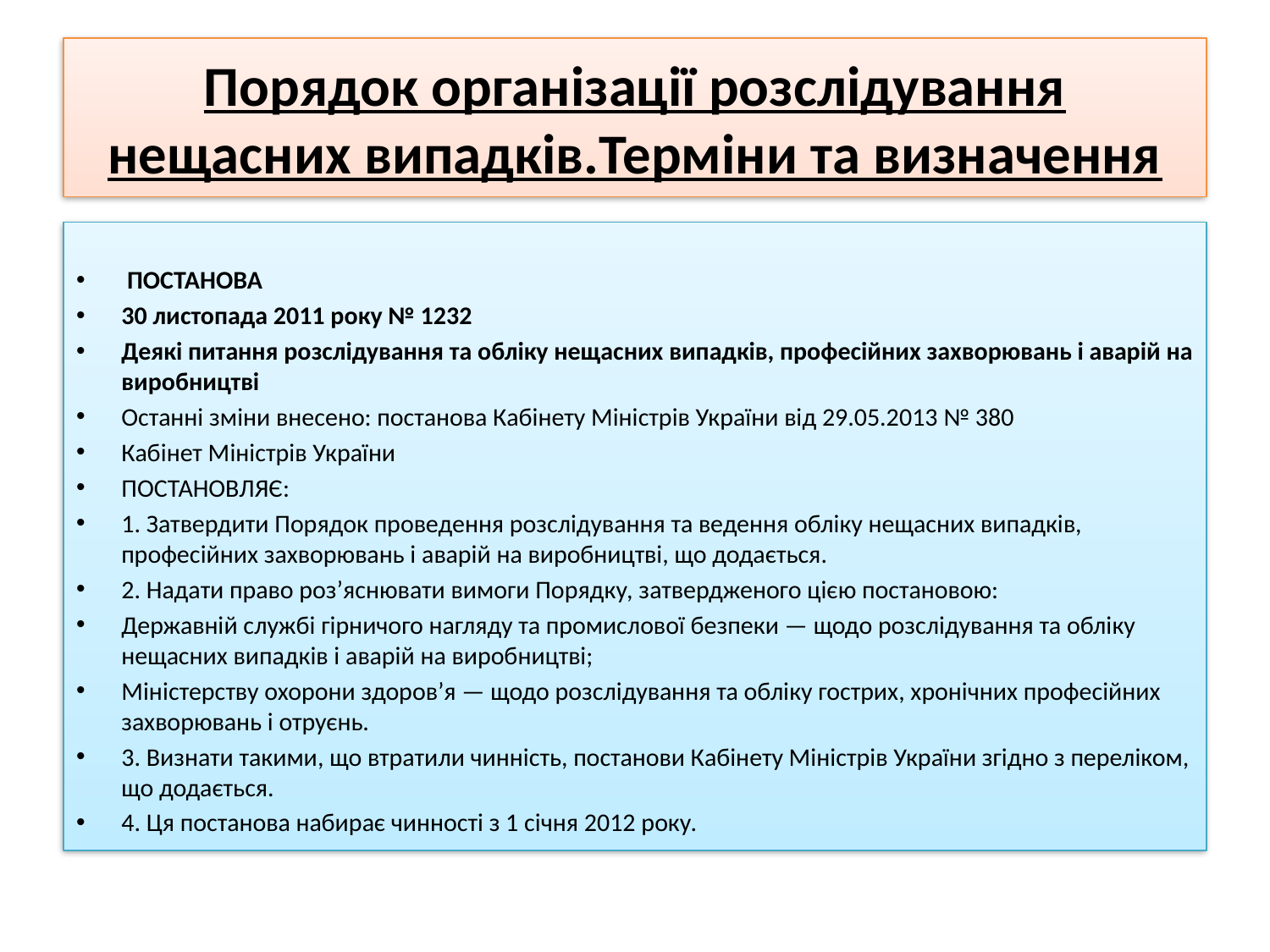

# Порядок організації розслідування нещасних випадків.Терміни та визначення

 ПОСТАНОВА
30 листопада 2011 року № 1232
Деякі питання розслідування та обліку нещасних випадків, професійних захворювань і аварій на виробництві
Останні зміни внесено: постанова Кабінету Міністрів України від 29.05.2013 № 380
Кабінет Міністрів України
ПОСТАНОВЛЯЄ:
1. Затвердити Порядок проведення розслідування та ведення обліку нещасних випадків, професійних захворювань і аварій на виробництві, що додається.
2. Надати право роз’яснювати вимоги Порядку, затвердженого цією постановою:
Державній службі гірничого нагляду та промислової безпеки — щодо розслідування та обліку нещасних випадків і аварій на виробництві;
Міністерству охорони здоров’я — щодо розслідування та обліку гострих, хронічних професійних захворювань і отруєнь.
3. Визнати такими, що втратили чинність, постанови Кабінету Міністрів України згідно з переліком, що додається.
4. Ця постанова набирає чинності з 1 січня 2012 року.